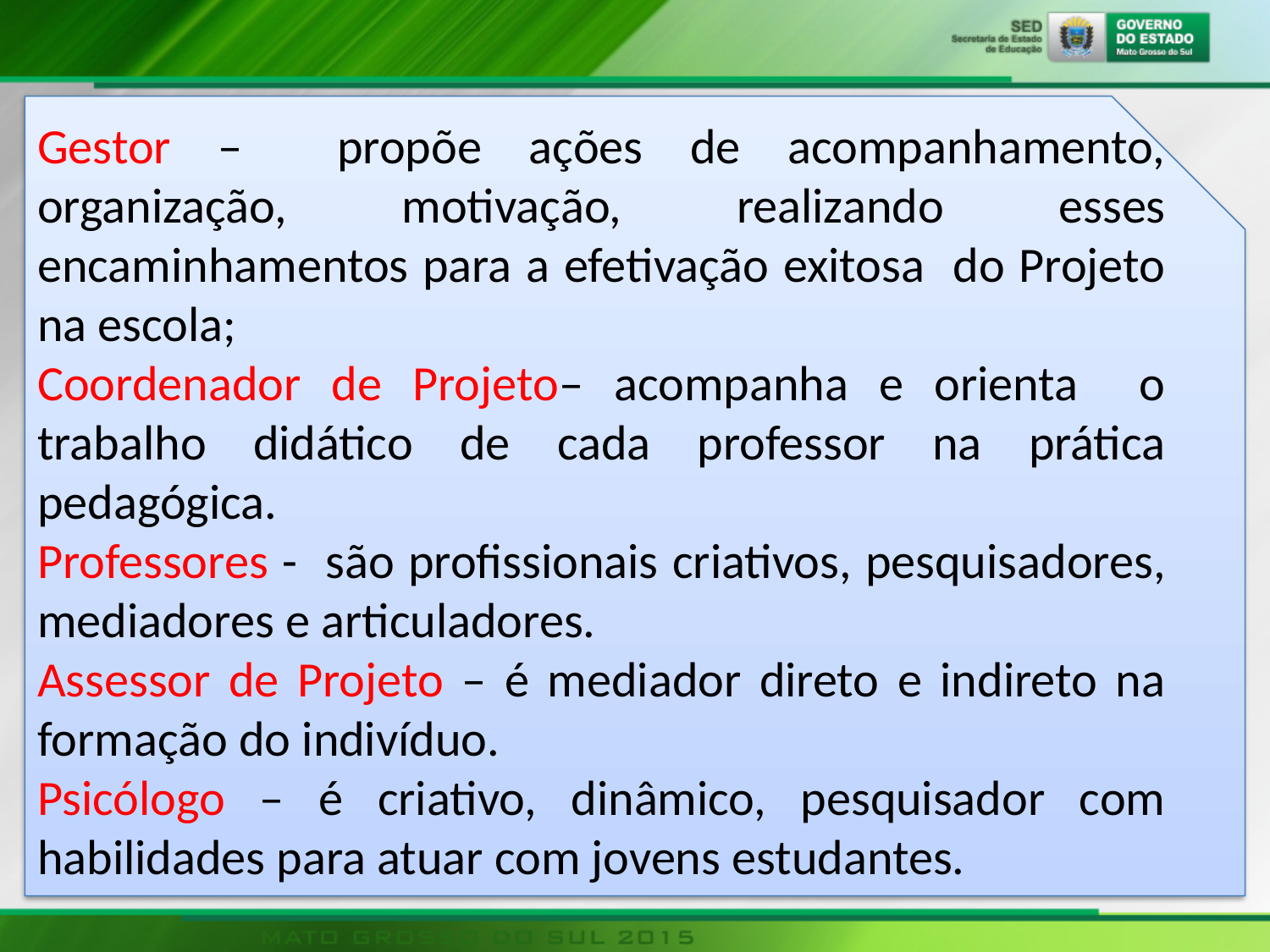

Gestor –  propõe ações de acompanhamento, organização, motivação, realizando esses encaminhamentos para a efetivação exitosa  do Projeto na escola;
Coordenador de Projeto– acompanha e orienta  o trabalho didático de cada professor na prática pedagógica.
Professores -  são profissionais criativos, pesquisadores, mediadores e articuladores.
Assessor de Projeto – é mediador direto e indireto na formação do indivíduo.
Psicólogo – é criativo, dinâmico, pesquisador com habilidades para atuar com jovens estudantes.